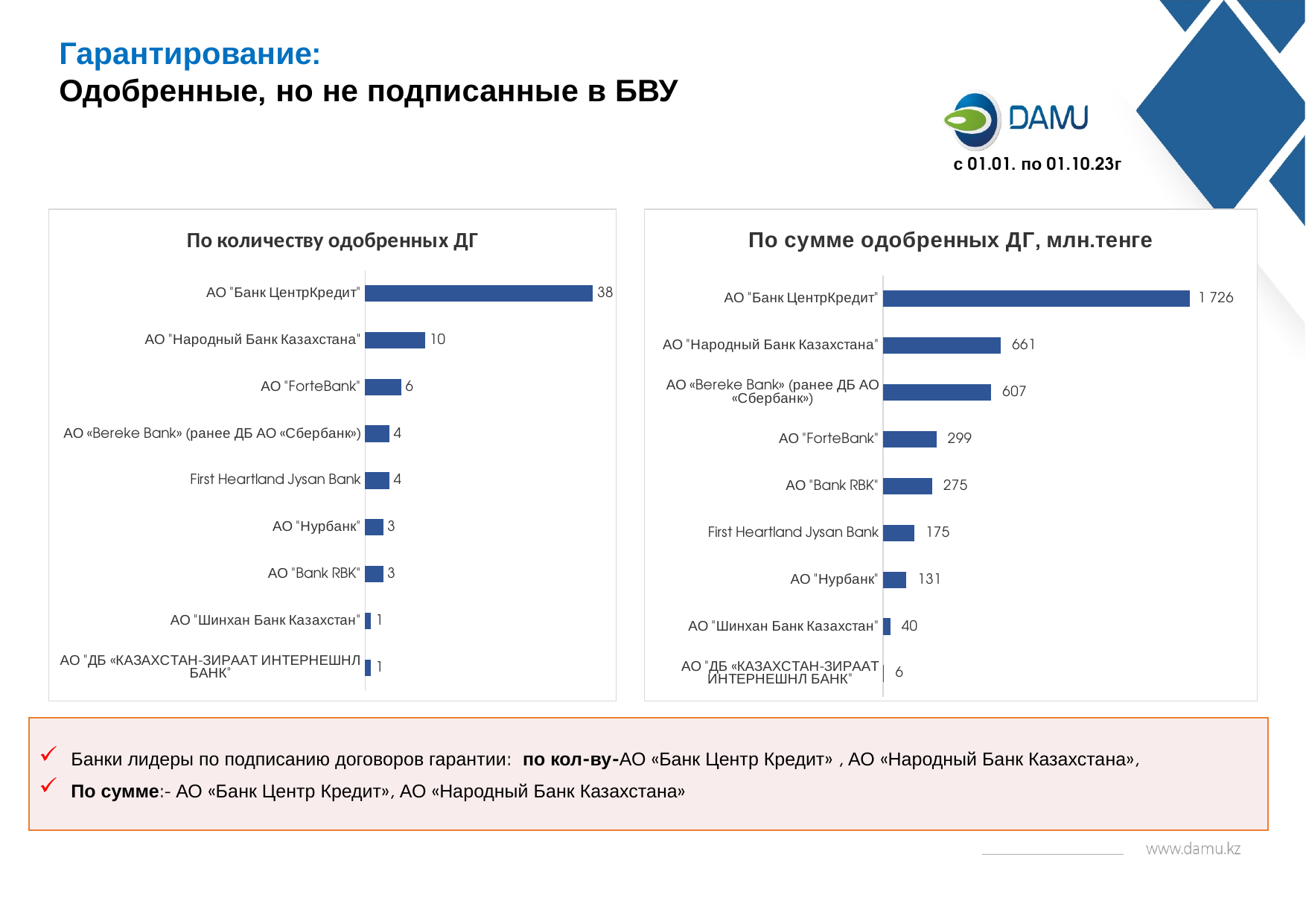

Гарантирование:
Одобренные, но не подписанные в БВУ
с 01.01. по 01.10.23г

### Chart: По количеству одобренных ДГ

| Category |  |
|---|---|
| АО "ДБ «КАЗАХСТАН-ЗИРААТ ИНТЕРНЕШНЛ БАНК" | 1.0 |
| АО "Шинхан Банк Казахстан" | 1.0 |
| АО "Bank RBK" | 3.0 |
| АО "Нурбанк" | 3.0 |
| First Heartland Jysan Bank | 4.0 |
| АО «Bereke Bank» (ранее ДБ АО «Сбербанк») | 4.0 |
| АО "ForteBank" | 6.0 |
| АО "Народный Банк Казахстана" | 10.0 |
| АО "Банк ЦентрКредит" | 38.0 |

### Chart: По сумме одобренных ДГ, млн.тенге

| Category |  |
|---|---|
| АО "ДБ «КАЗАХСТАН-ЗИРААТ ИНТЕРНЕШНЛ БАНК" | 6.127695 |
| АО "Шинхан Банк Казахстан" | 40.0 |
| АО "Нурбанк" | 131.2055 |
| First Heartland Jysan Bank | 175.3629 |
| АО "Bank RBK" | 275.32 |
| АО "ForteBank" | 299.272349 |
| АО «Bereke Bank» (ранее ДБ АО «Сбербанк») | 607.4 |
| АО "Народный Банк Казахстана" | 661.488839 |
| АО "Банк ЦентрКредит" | 1726.0310495 |
Банки лидеры по подписанию договоров гарантии:  по кол-ву-АО «Банк Центр Кредит» , АО «Народный Банк Казахстана»,
По сумме:- АО «Банк Центр Кредит», АО «Народный Банк Казахстана»